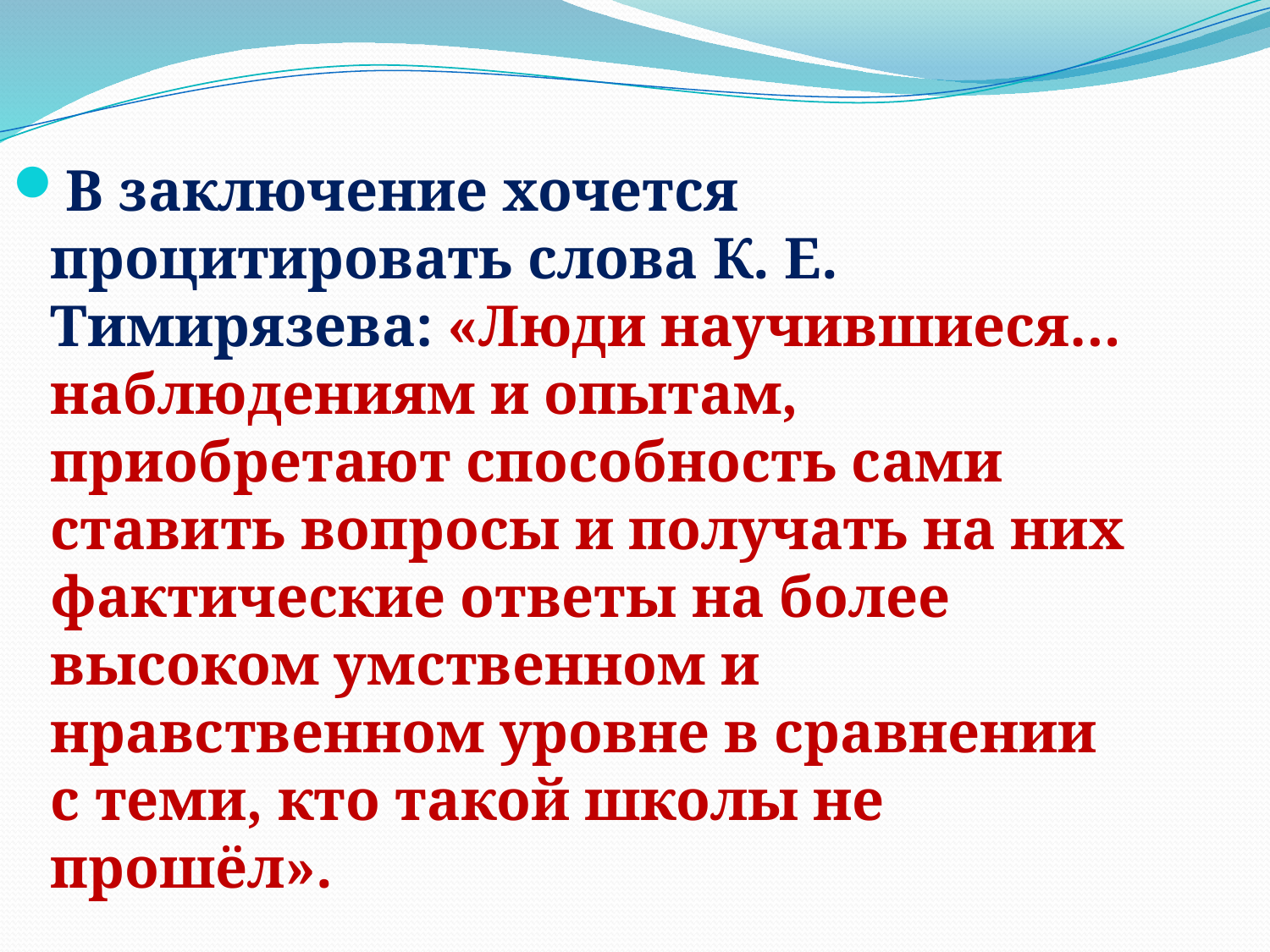

В заключение хочется процитировать слова К. Е. Тимирязева: «Люди научившиеся… наблюдениям и опытам, приобретают способность сами ставить вопросы и получать на них фактические ответы на более высоком умственном и нравственном уровне в сравнении с теми, кто такой школы не прошёл».